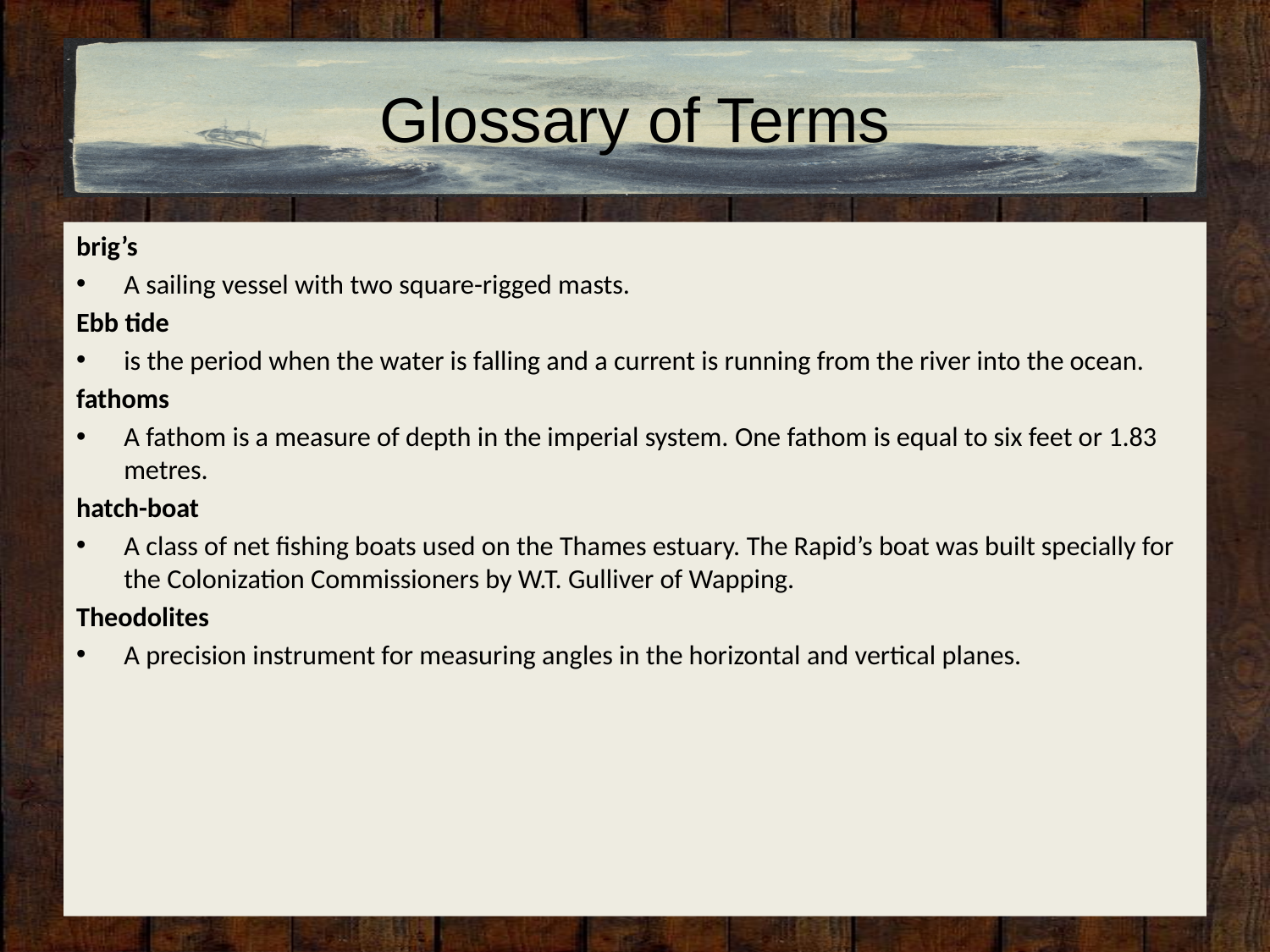

# Glossary of Terms
brig’s
A sailing vessel with two square-rigged masts.
Ebb tide
is the period when the water is falling and a current is running from the river into the ocean.
fathoms
A fathom is a measure of depth in the imperial system. One fathom is equal to six feet or 1.83 metres.
hatch-boat
A class of net fishing boats used on the Thames estuary. The Rapid’s boat was built specially for the Colonization Commissioners by W.T. Gulliver of Wapping.
Theodolites
A precision instrument for measuring angles in the horizontal and vertical planes.